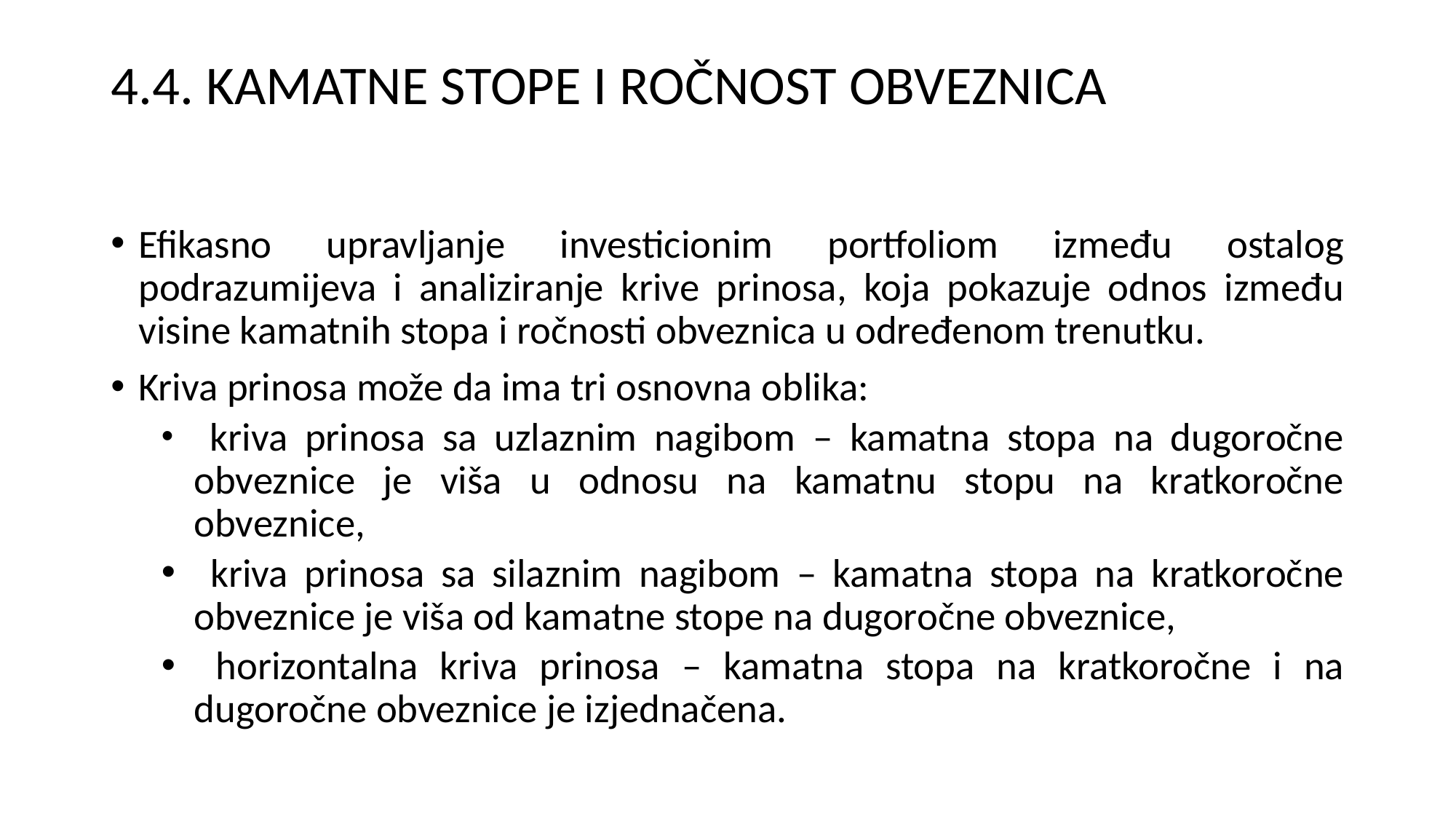

# 4.4. KAMATNE STOPE I ROČNOST OBVEZNICA
Efikasno upravljanje investicionim portfoliom između ostalog podrazumijeva i analiziranje krive prinosa, koja pokazuje odnos između visine kamatnih stopa i ročnosti obveznica u određenom trenutku.
Kriva prinosa može da ima tri osnovna oblika:
 kriva prinosa sa uzlaznim nagibom – kamatna stopa na dugoročne obveznice je viša u odnosu na kamatnu stopu na kratkoročne obveznice,
 kriva prinosa sa silaznim nagibom – kamatna stopa na kratkoročne obveznice je viša od kamatne stope na dugoročne obveznice,
 horizontalna kriva prinosa – kamatna stopa na kratkoročne i na dugoročne obveznice je izjednačena.